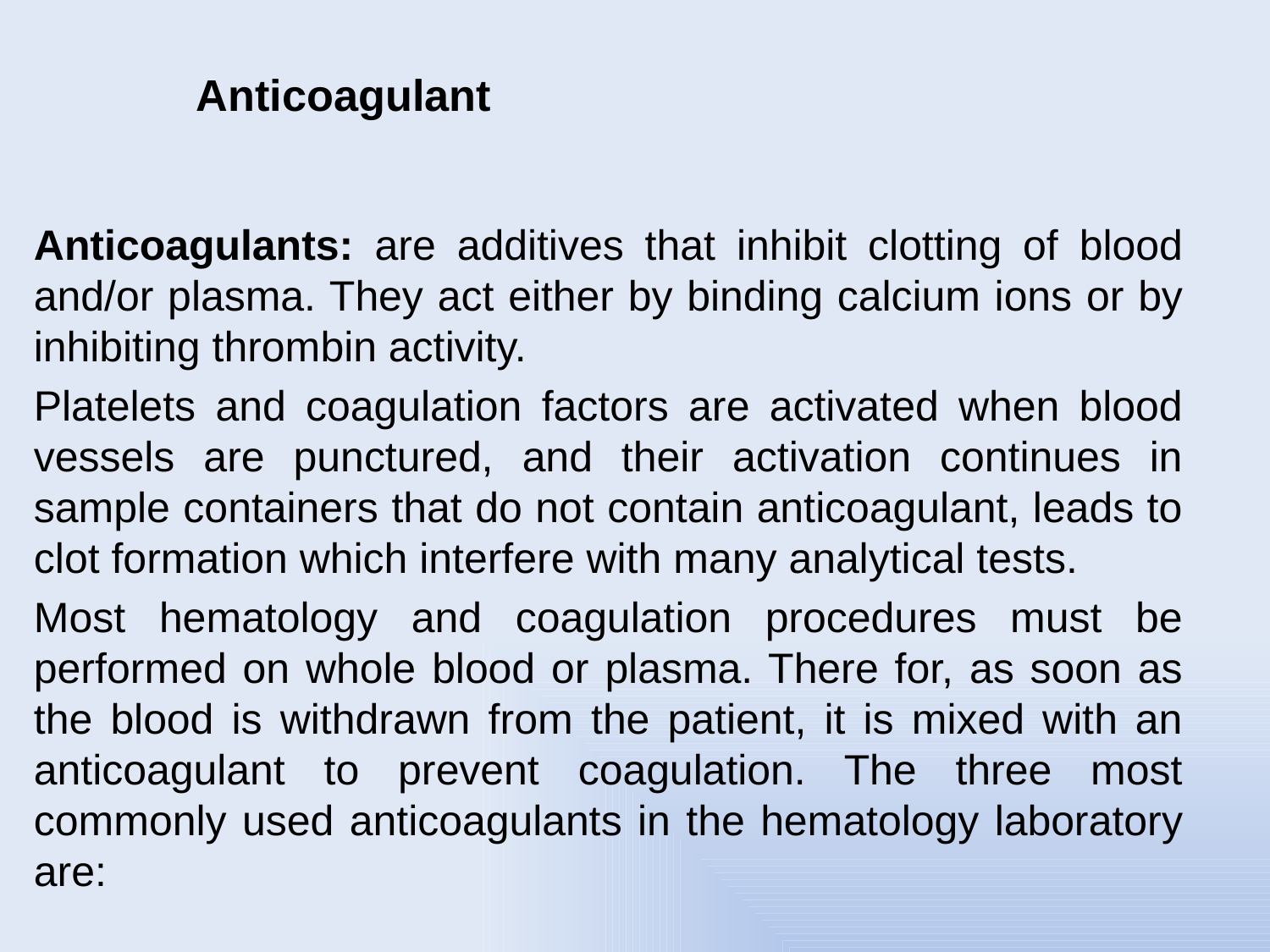

# Anticoagulant
Anticoagulants: are additives that inhibit clotting of blood and/or plasma. They act either by binding calcium ions or by inhibiting thrombin activity.
Platelets and coagulation factors are activated when blood vessels are punctured, and their activation continues in sample containers that do not contain anticoagulant, leads to clot formation which interfere with many analytical tests.
Most hematology and coagulation procedures must be performed on whole blood or plasma. There for, as soon as the blood is withdrawn from the patient, it is mixed with an anticoagulant to prevent coagulation. The three most commonly used anticoagulants in the hematology laboratory are: